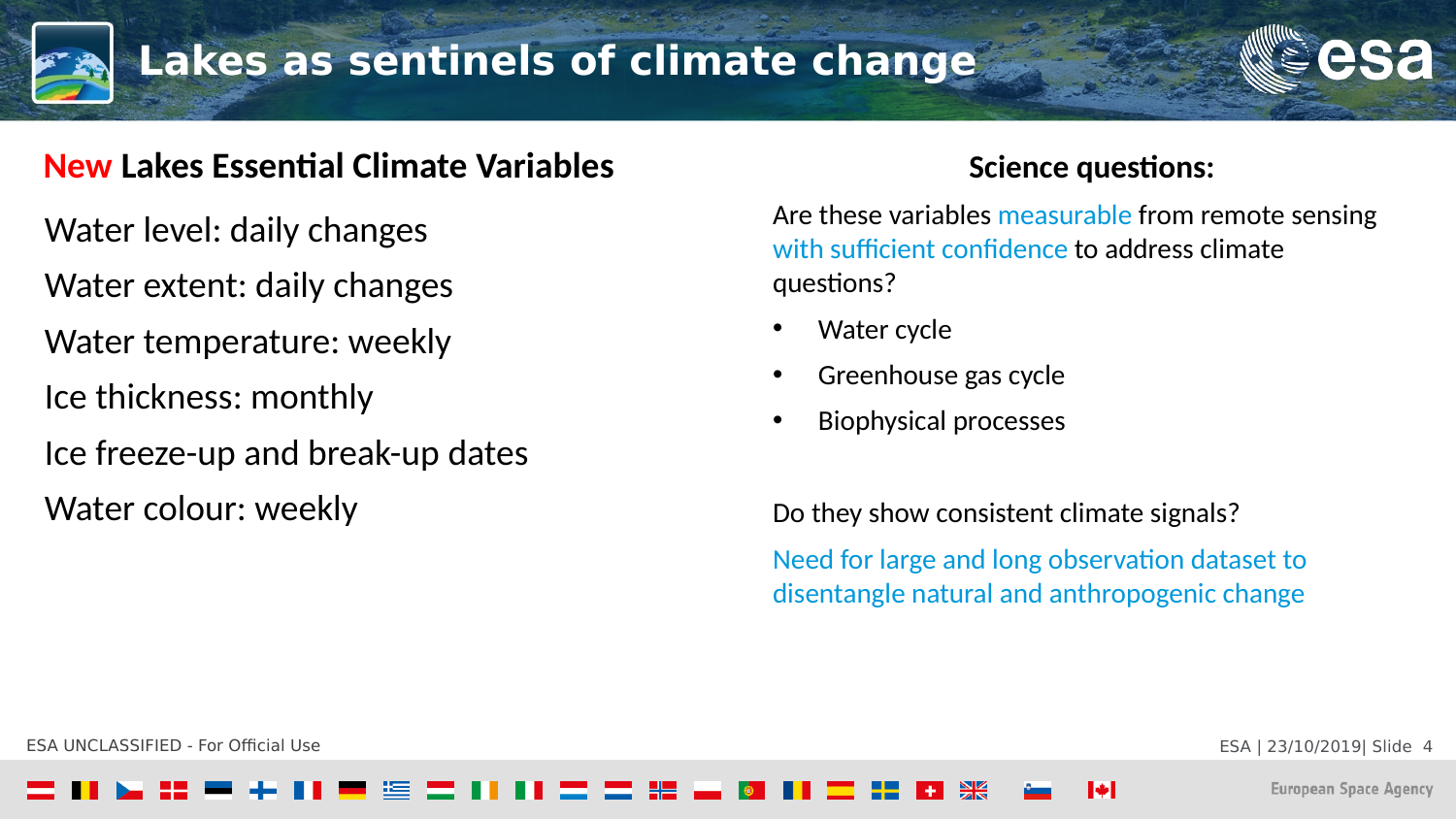

# Lakes as sentinels of climate change
New Lakes Essential Climate Variables
Science questions:
Are these variables measurable from remote sensing with sufficient confidence to address climate questions?
Water cycle
Greenhouse gas cycle
Biophysical processes

Do they show consistent climate signals?
Need for large and long observation dataset to disentangle natural and anthropogenic change

Water level: daily changes
Water extent: daily changes
Water temperature: weekly
Ice thickness: monthly
Ice freeze-up and break-up dates
Water colour: weekly